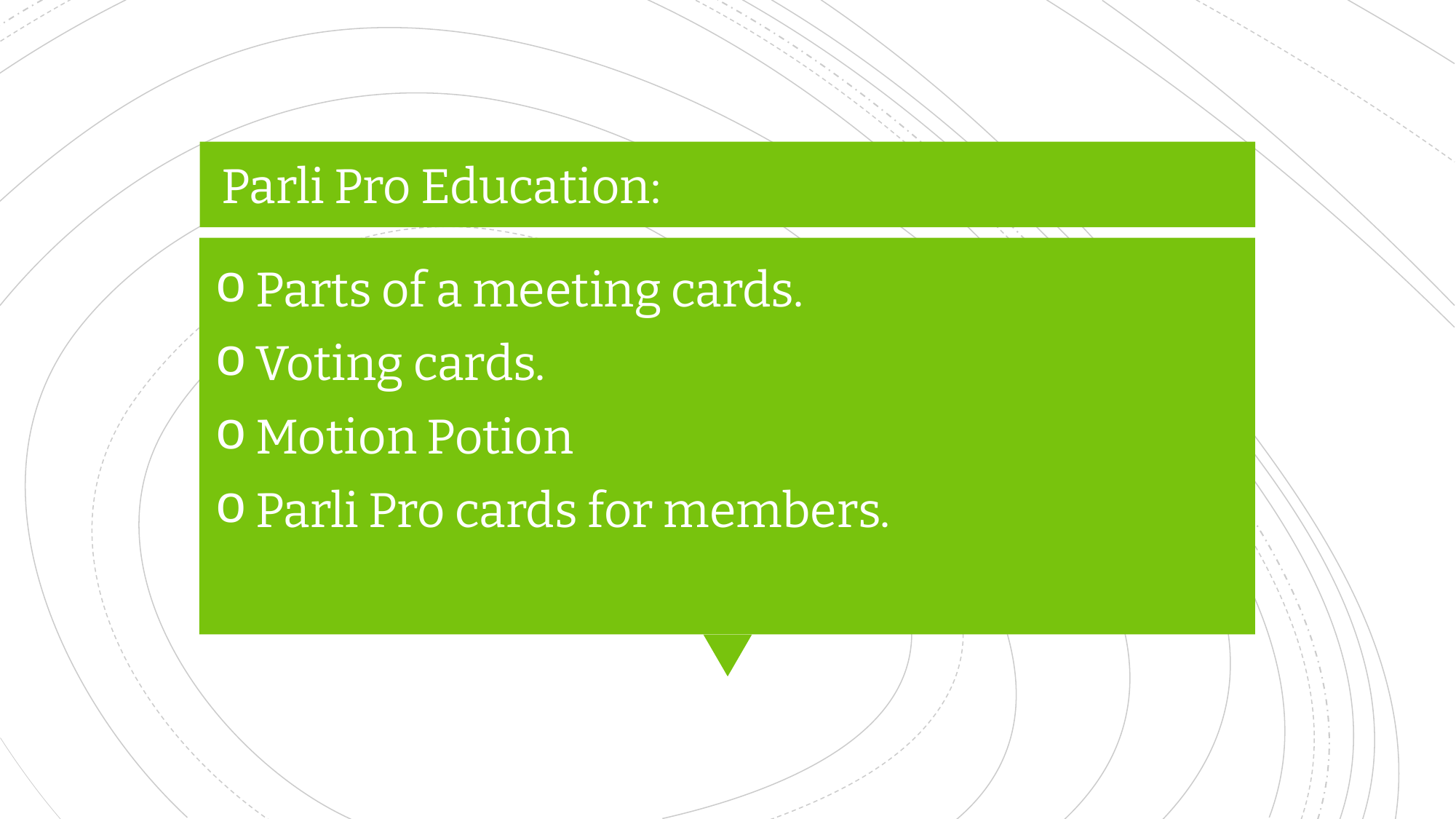

Parli Pro Education:
Parts of a meeting cards.
Voting cards.
Motion Potion
Parli Pro cards for members.